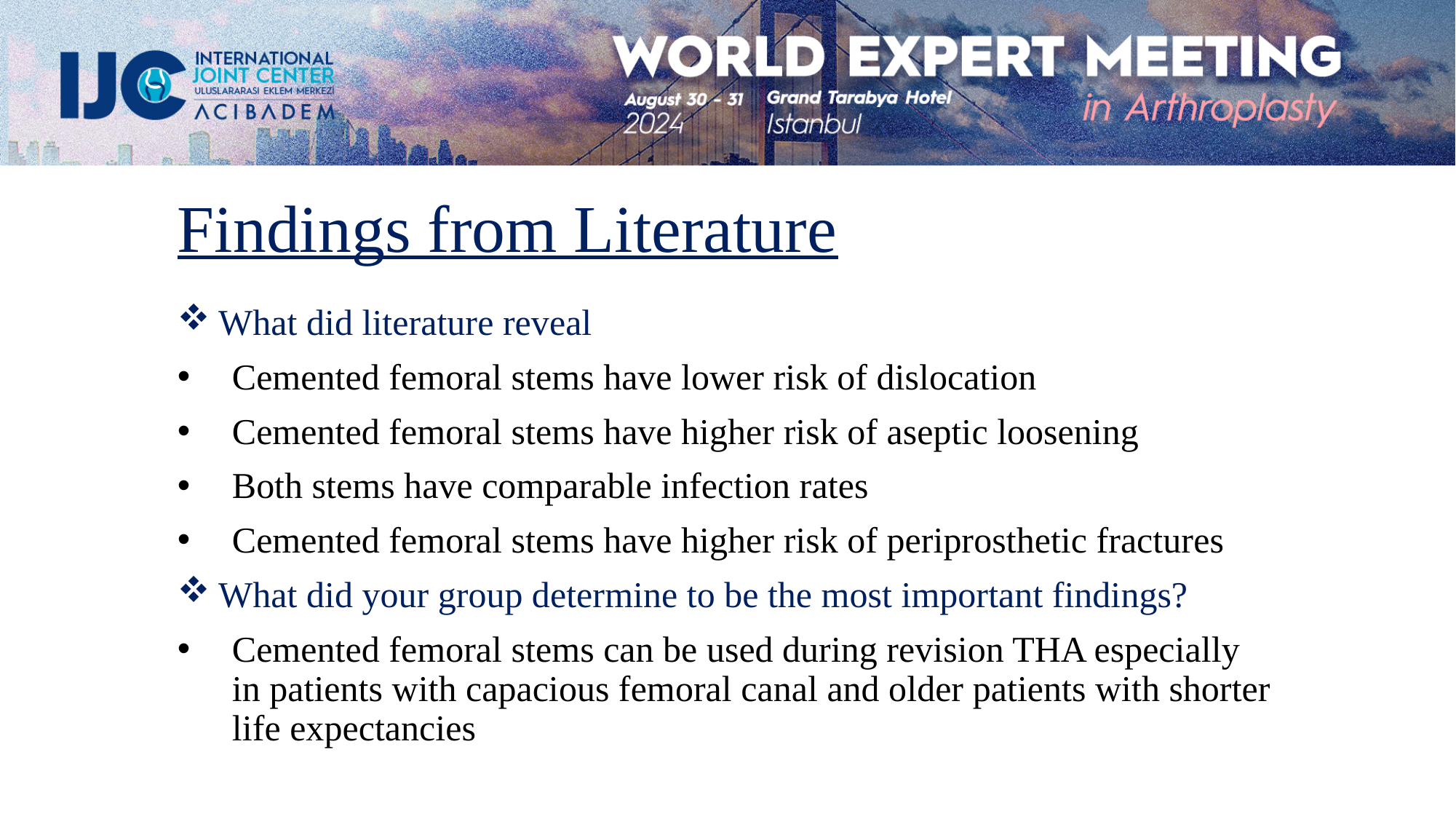

Findings from Literature

What did literature reveal
Cemented femoral stems have lower risk of dislocation
Cemented femoral stems have higher risk of aseptic loosening
Both stems have comparable infection rates
Cemented femoral stems have higher risk of periprosthetic fractures
What did your group determine to be the most important findings?
Cemented femoral stems can be used during revision THA especially in patients with capacious femoral canal and older patients with shorter life expectancies